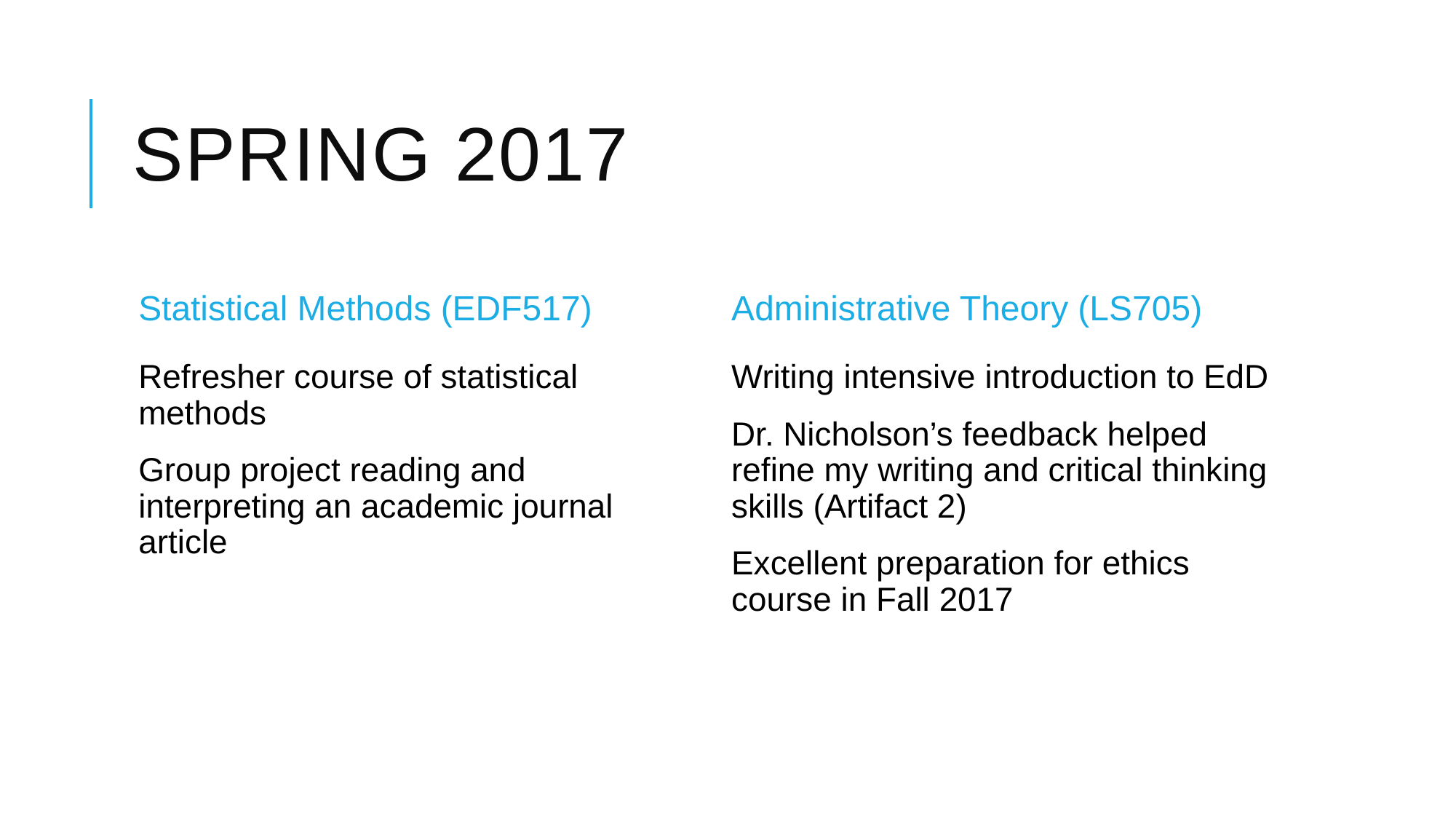

# Spring 2017
Statistical Methods (EDF517)
Administrative Theory (LS705)
Refresher course of statistical methods
Group project reading and interpreting an academic journal article
Writing intensive introduction to EdD
Dr. Nicholson’s feedback helped refine my writing and critical thinking skills (Artifact 2)
Excellent preparation for ethics course in Fall 2017